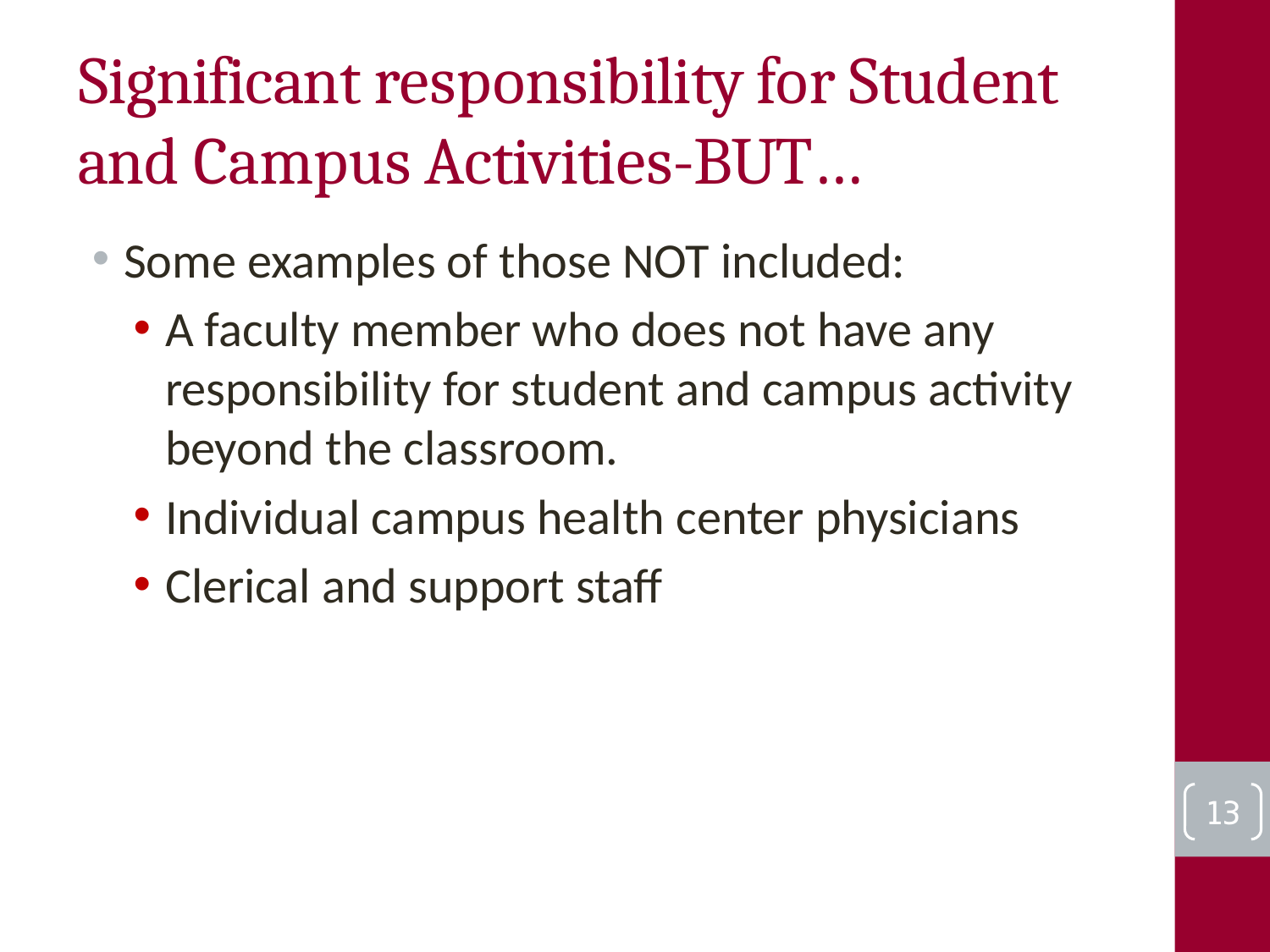

# Significant responsibility for Student and Campus Activities-BUT…
Some examples of those NOT included:
A faculty member who does not have any responsibility for student and campus activity beyond the classroom.
Individual campus health center physicians
Clerical and support staff
13